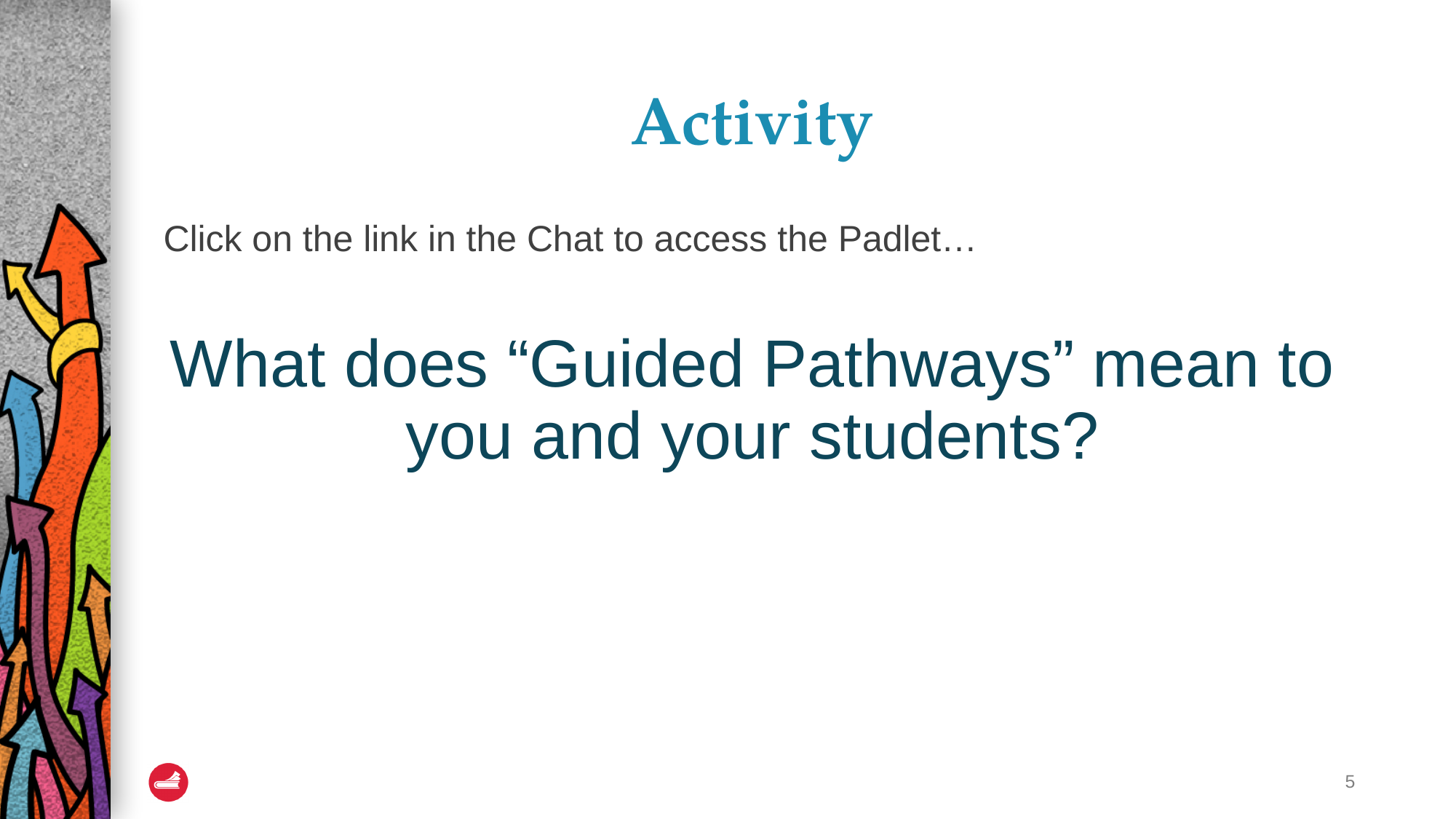

# Activity
Click on the link in the Chat to access the Padlet…

What does “Guided Pathways” mean to you and your students?
5